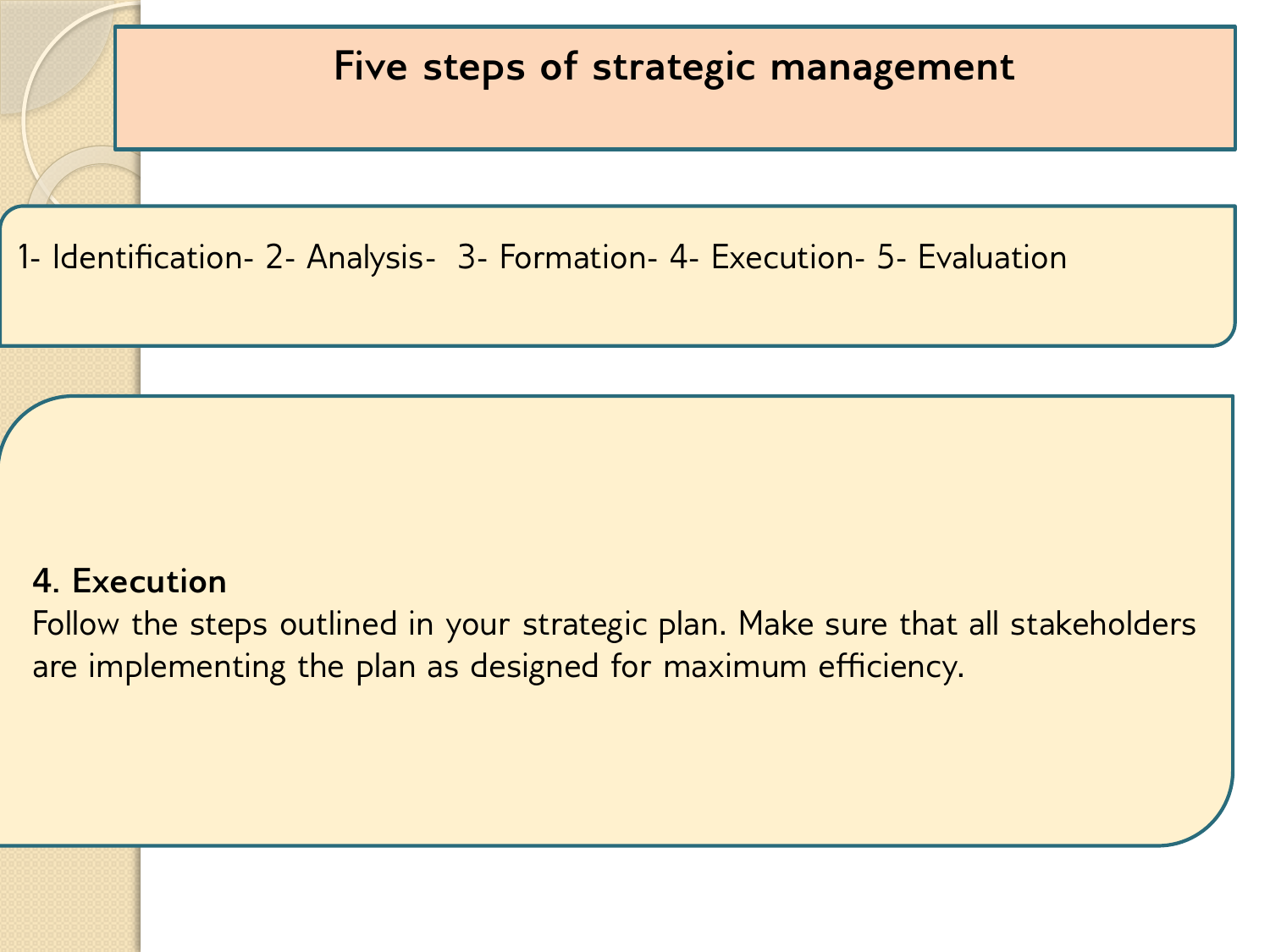

Five steps of strategic management

1- Identification- 2- Analysis-  3- Formation- 4- Execution- 5- Evaluation

4. Execution
Follow the steps outlined in your strategic plan. Make sure that all stakeholders are implementing the plan as designed for maximum efficiency.
17